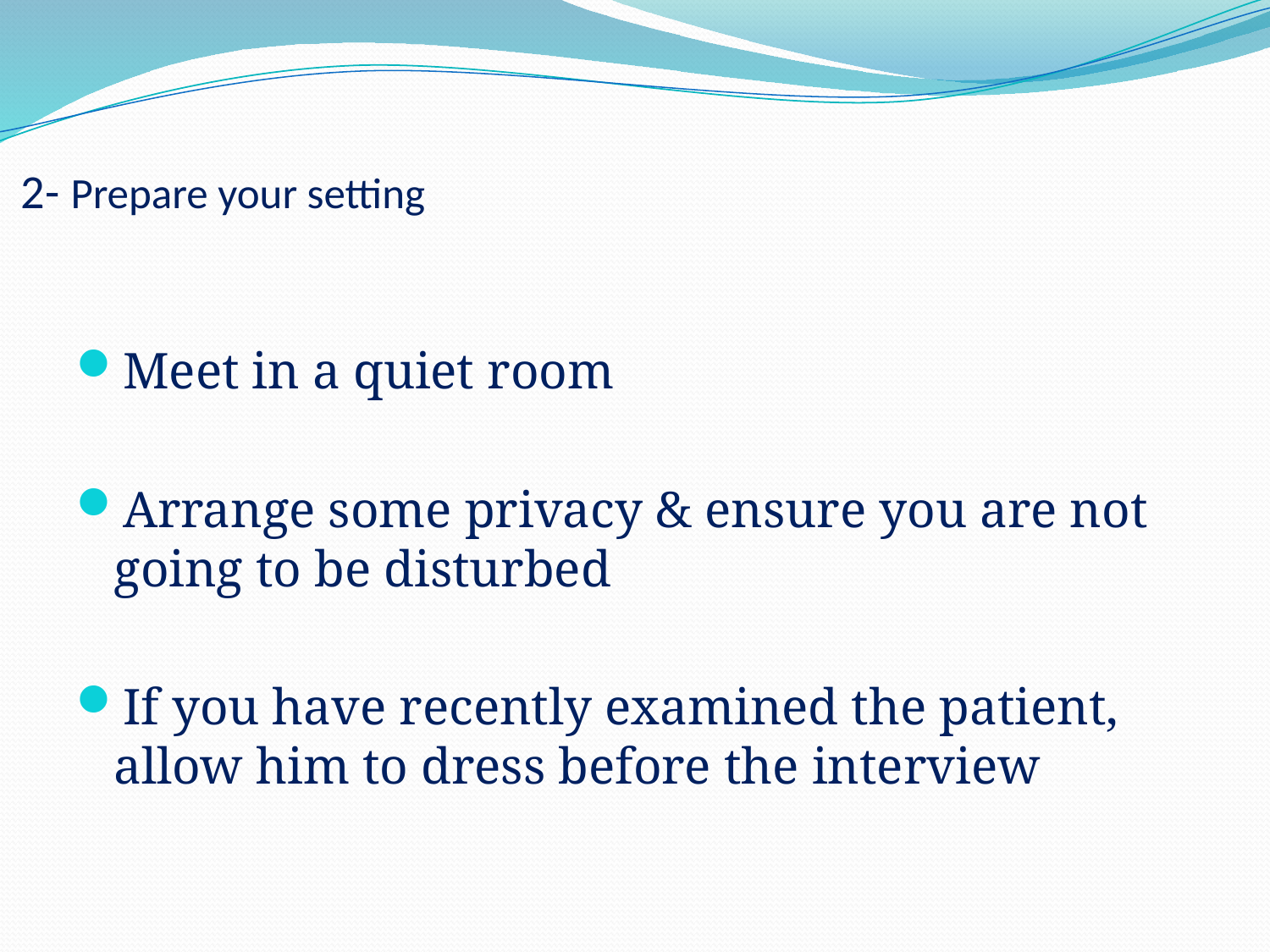

# 2- Prepare your setting

Meet in a quiet room

Arrange some privacy & ensure you are not going to be disturbed

If you have recently examined the patient, allow him to dress before the interview